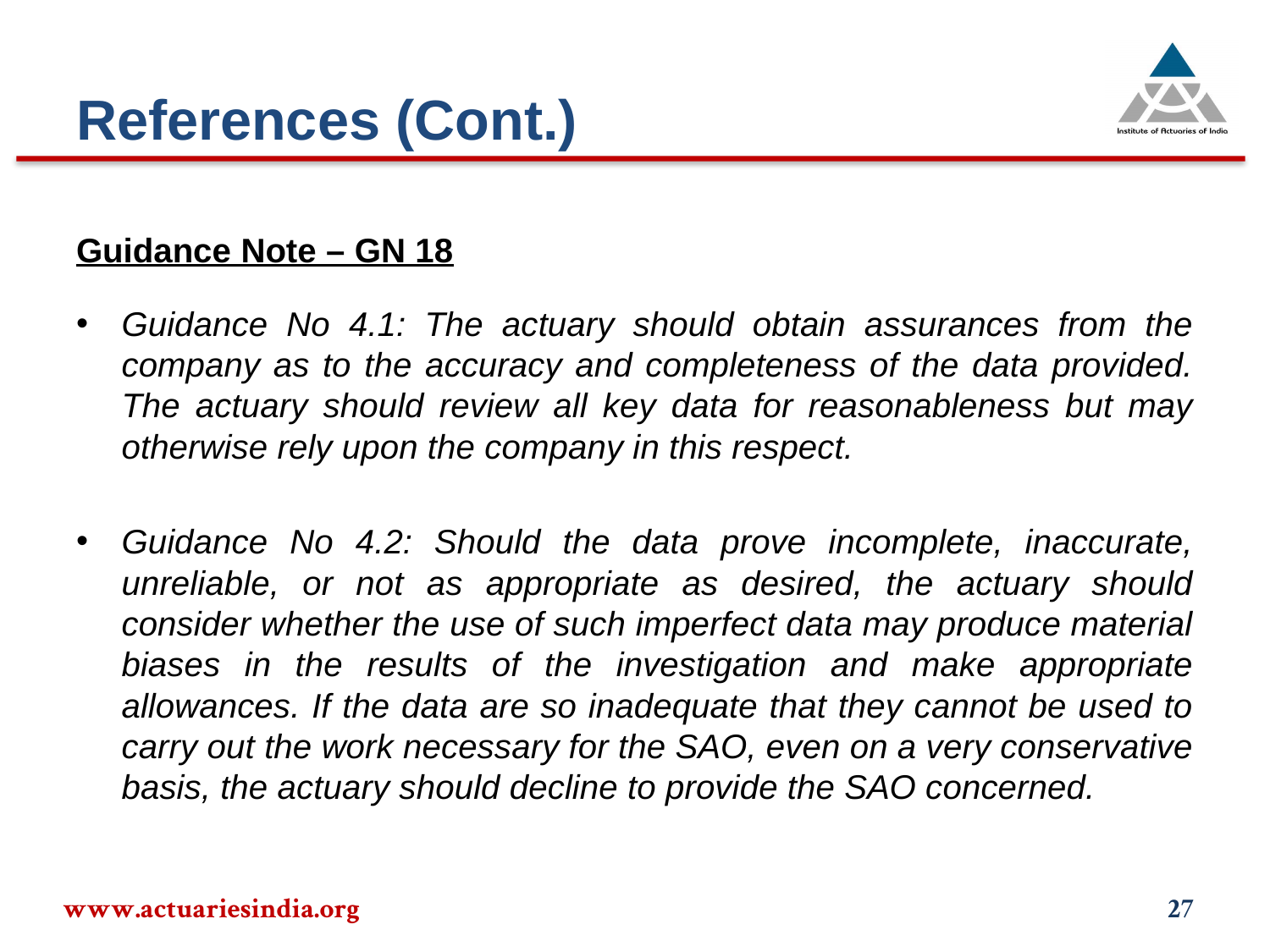

# References (Cont.)
Guidance Note – GN 18

Guidance No 4.1: The actuary should obtain assurances from the company as to the accuracy and completeness of the data provided. The actuary should review all key data for reasonableness but may otherwise rely upon the company in this respect.

Guidance No 4.2: Should the data prove incomplete, inaccurate, unreliable, or not as appropriate as desired, the actuary should consider whether the use of such imperfect data may produce material biases in the results of the investigation and make appropriate allowances. If the data are so inadequate that they cannot be used to carry out the work necessary for the SAO, even on a very conservative basis, the actuary should decline to provide the SAO concerned.

www.actuariesindia.org
27